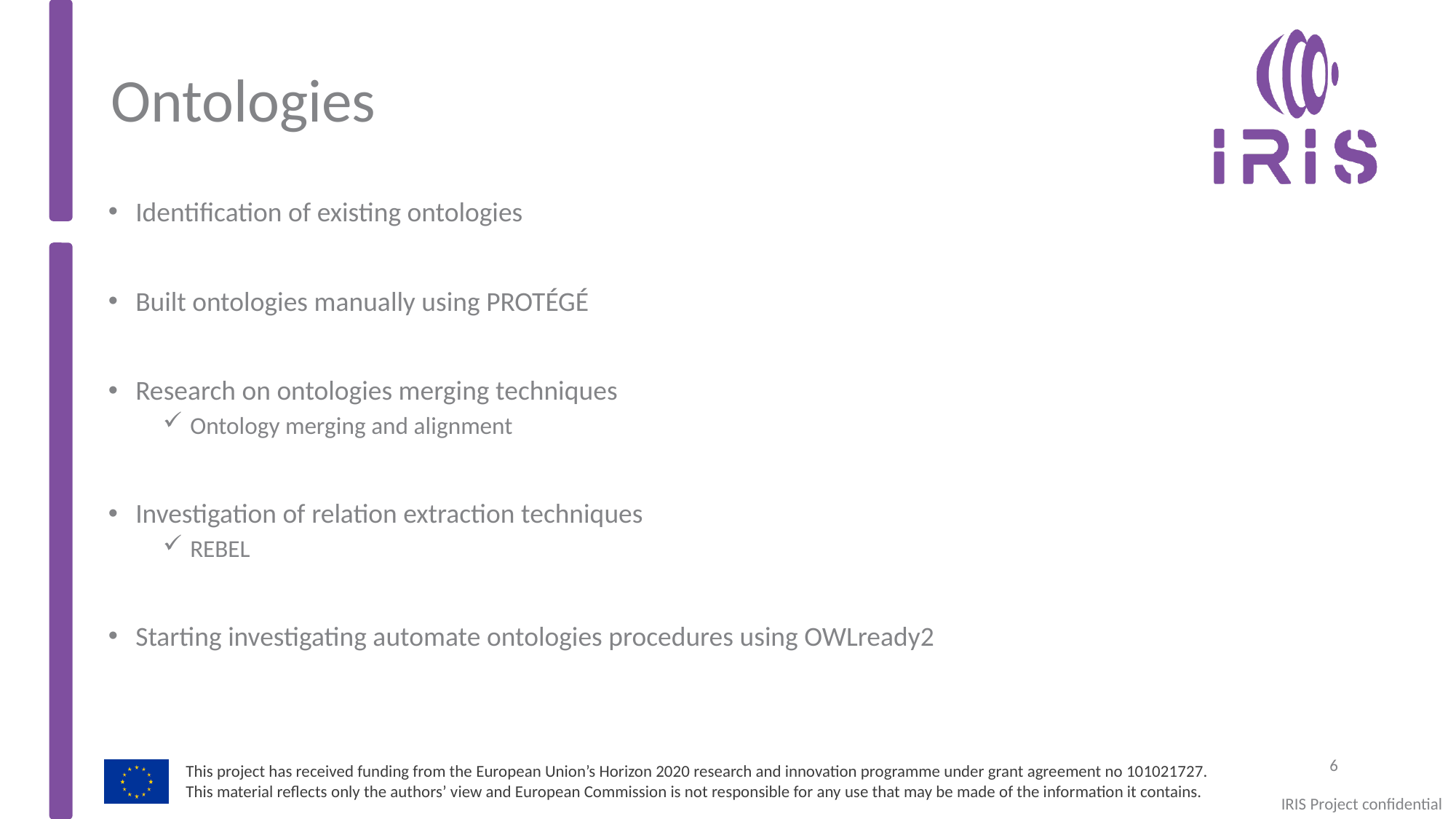

# Ontologies
Identification of existing ontologies

Built ontologies manually using PROTÉGÉ

Research on ontologies merging techniques
Ontology merging and alignment

Investigation of relation extraction techniques
REBEL

Starting investigating automate ontologies procedures using OWLready2

6